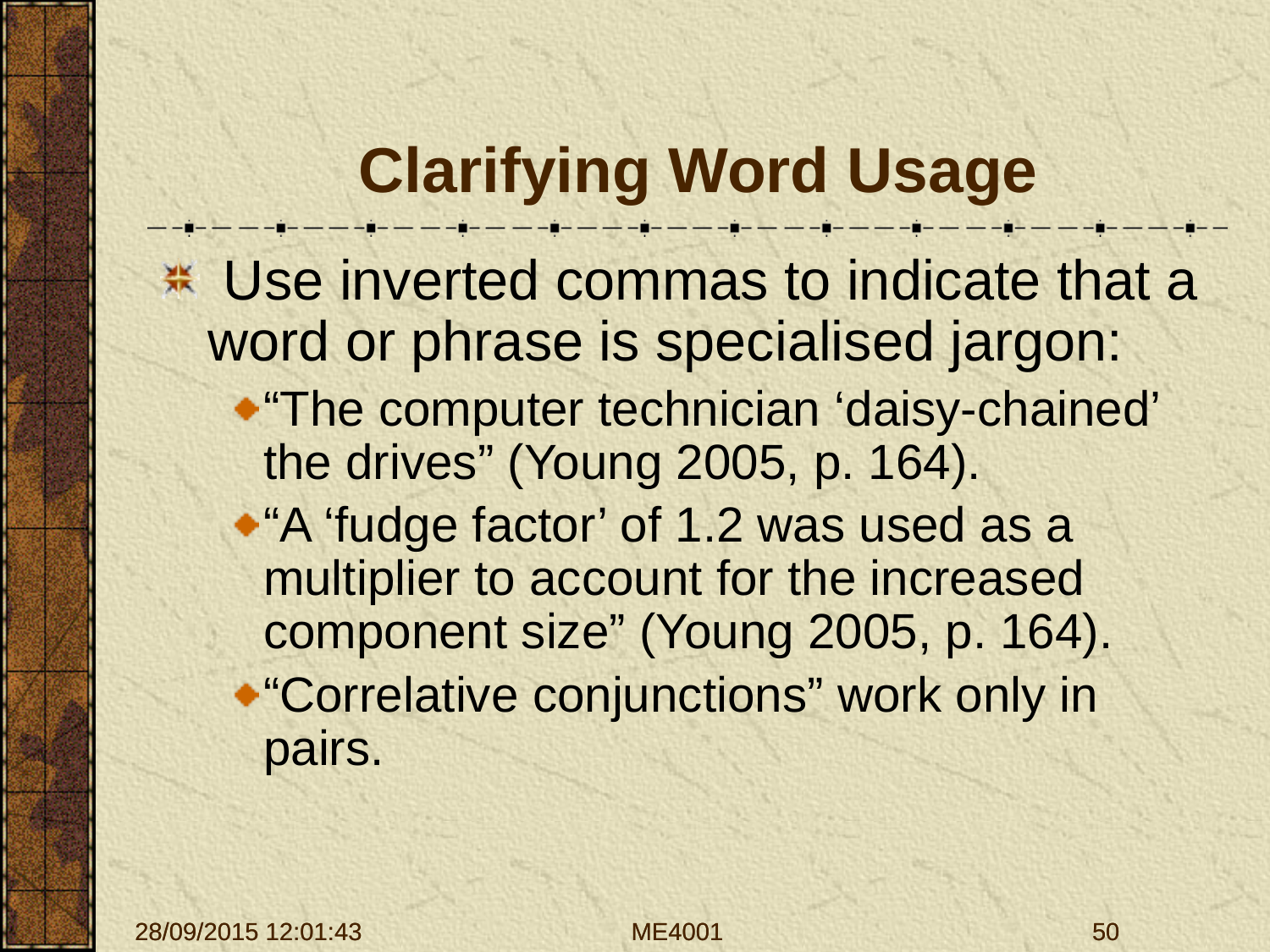

# Clarifying Word Usage
 Use inverted commas to indicate that a word or phrase is specialised jargon:
“The computer technician ‘daisy-chained’ the drives” (Young 2005, p. 164).
“A ‘fudge factor’ of 1.2 was used as a multiplier to account for the increased component size” (Young 2005, p. 164).
“Correlative conjunctions” work only in pairs.
28/09/2015 12:01:43
28/09/2015 12:01:43
ME4001
ME4001
50
50